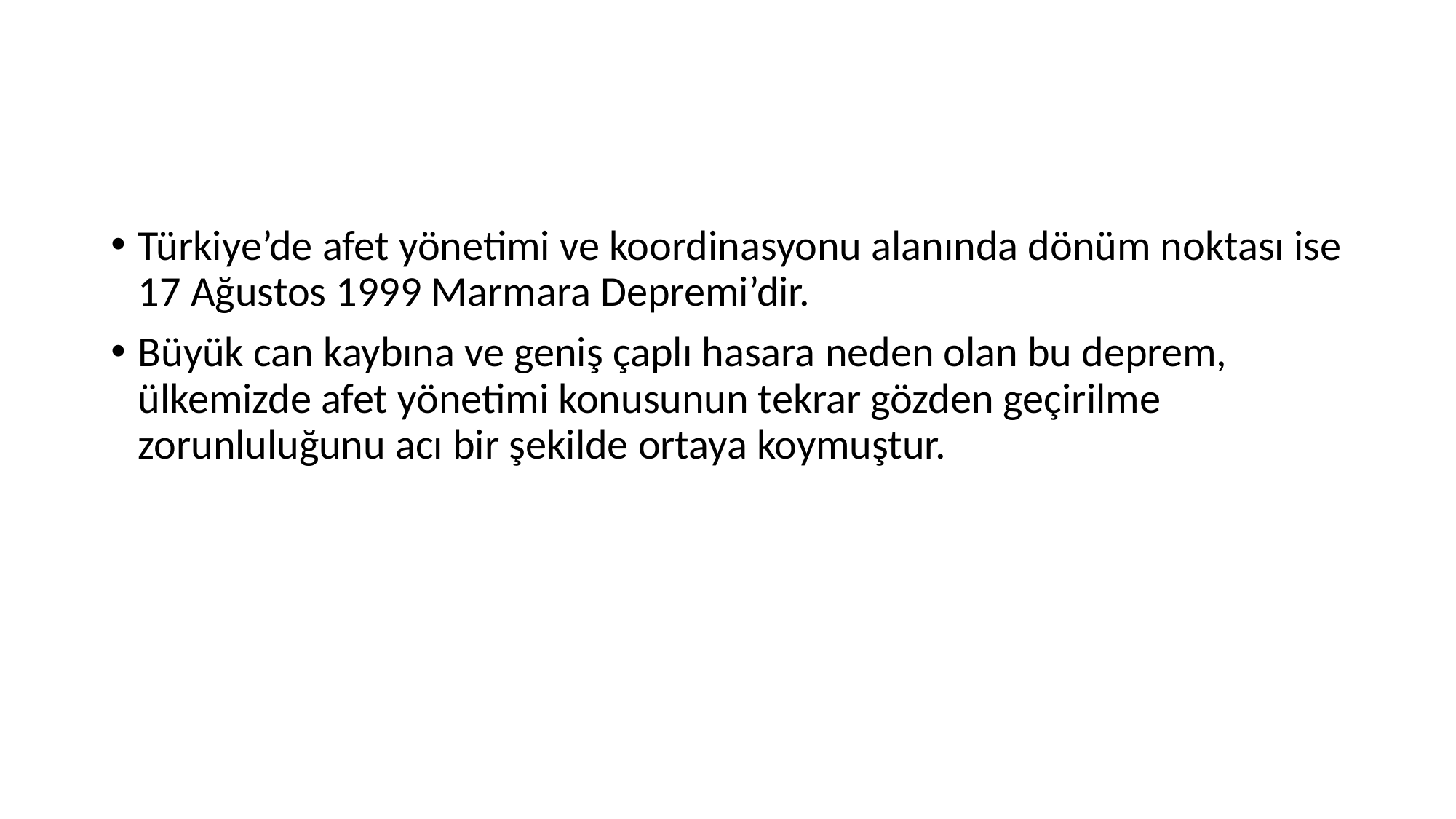

#
Türkiye’de afet yönetimi ve koordinasyonu alanında dönüm noktası ise 17 Ağustos 1999 Marmara Depremi’dir.
Büyük can kaybına ve geniş çaplı hasara neden olan bu deprem, ülkemizde afet yönetimi konusunun tekrar gözden geçirilme zorunluluğunu acı bir şekilde ortaya koymuştur.